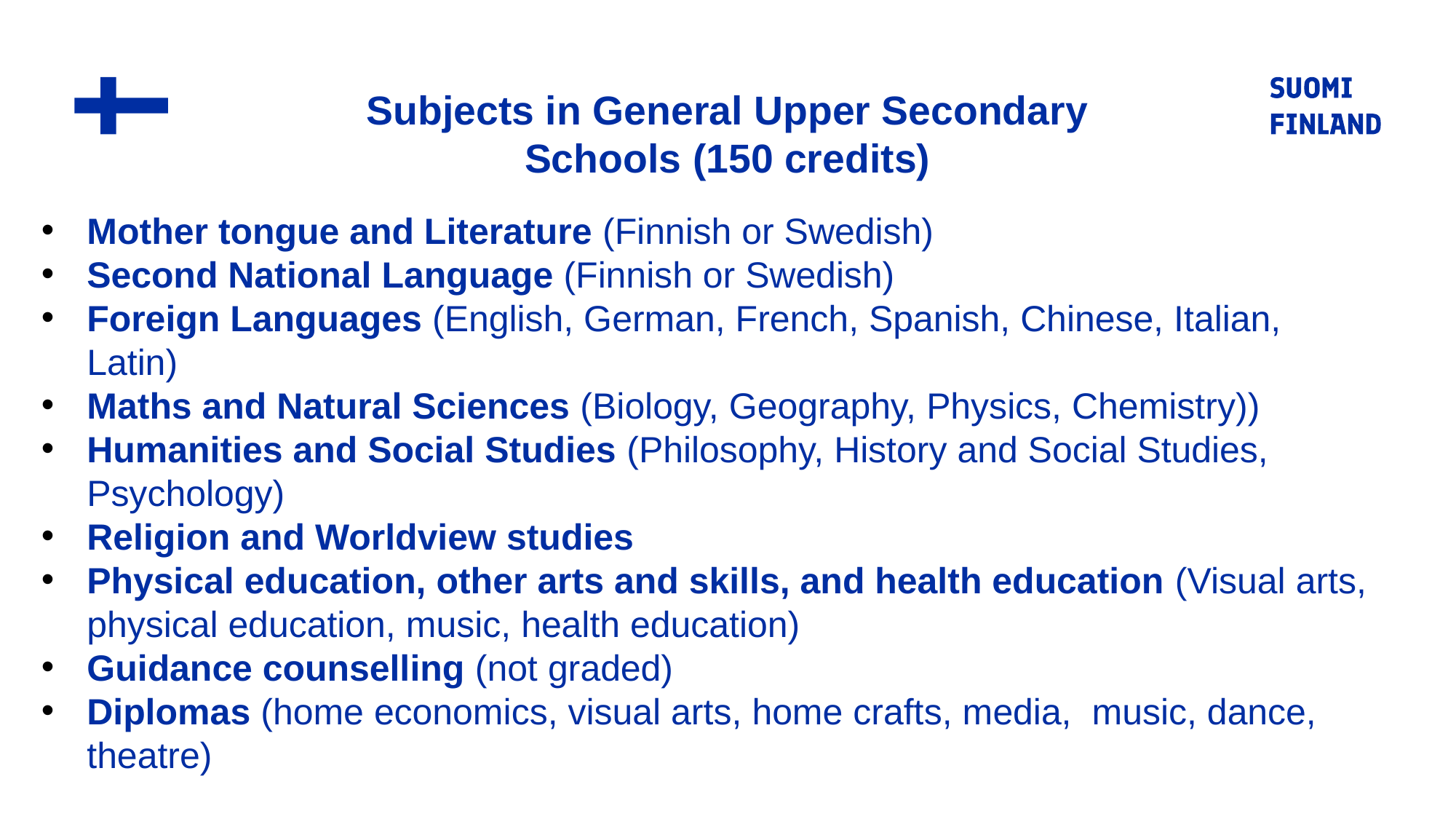

Subjects in General Upper Secondary Schools (150 credits)
Mother tongue and Literature (Finnish or Swedish)
Second National Language (Finnish or Swedish)
Foreign Languages (English, German, French, Spanish, Chinese, Italian, Latin)
Maths and Natural Sciences (Biology, Geography, Physics, Chemistry))
Humanities and Social Studies (Philosophy, History and Social Studies, Psychology)
Religion and Worldview studies
Physical education, other arts and skills, and health education (Visual arts, physical education, music, health education)
Guidance counselling (not graded)
Diplomas (home economics, visual arts, home crafts, media,  music, dance, theatre)